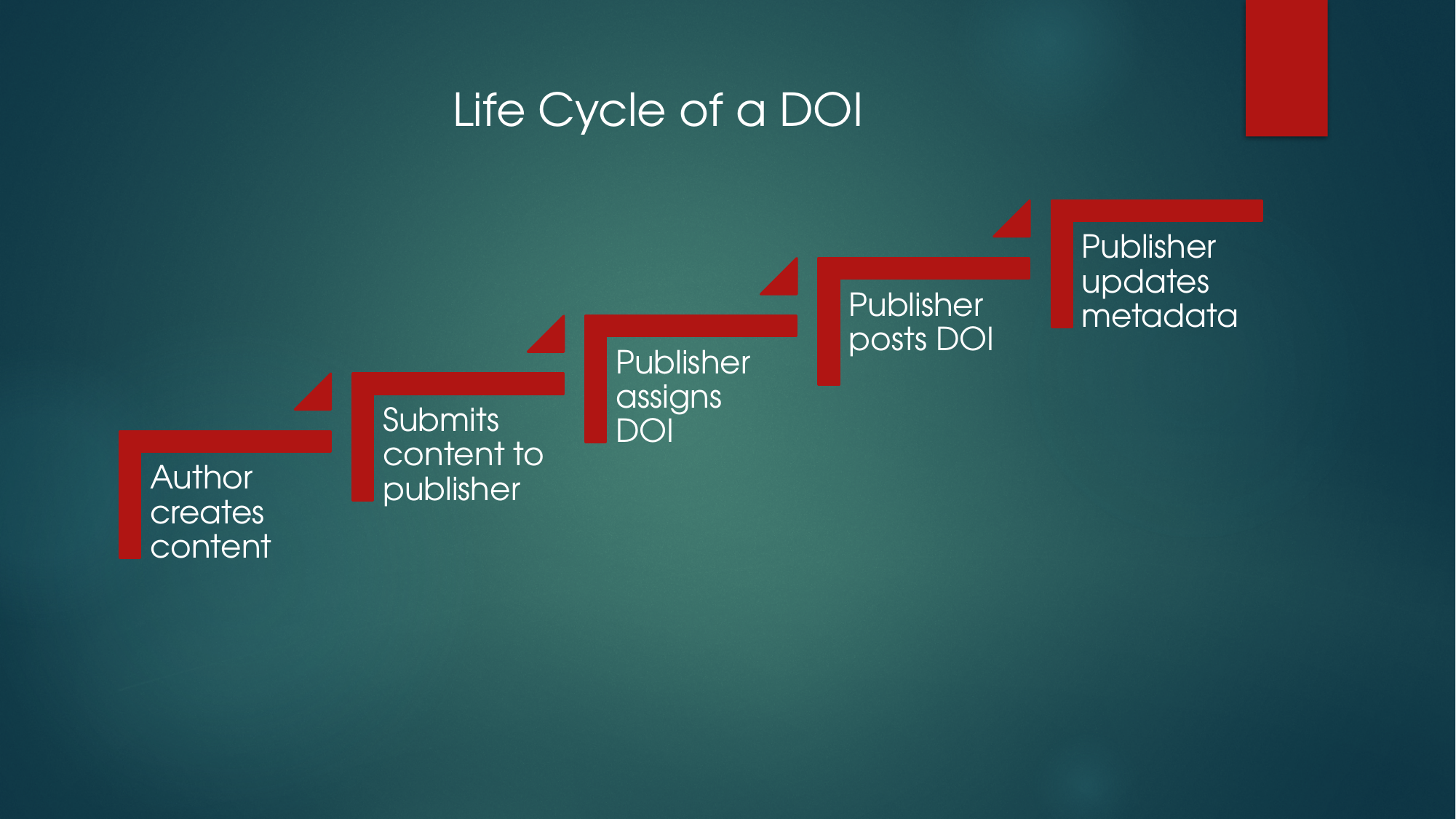

Life Cycle of a DOI
Author creates content
Submits content to publisher
Publisher assigns DOI
Publisher posts DOI
Publisher updates metadata